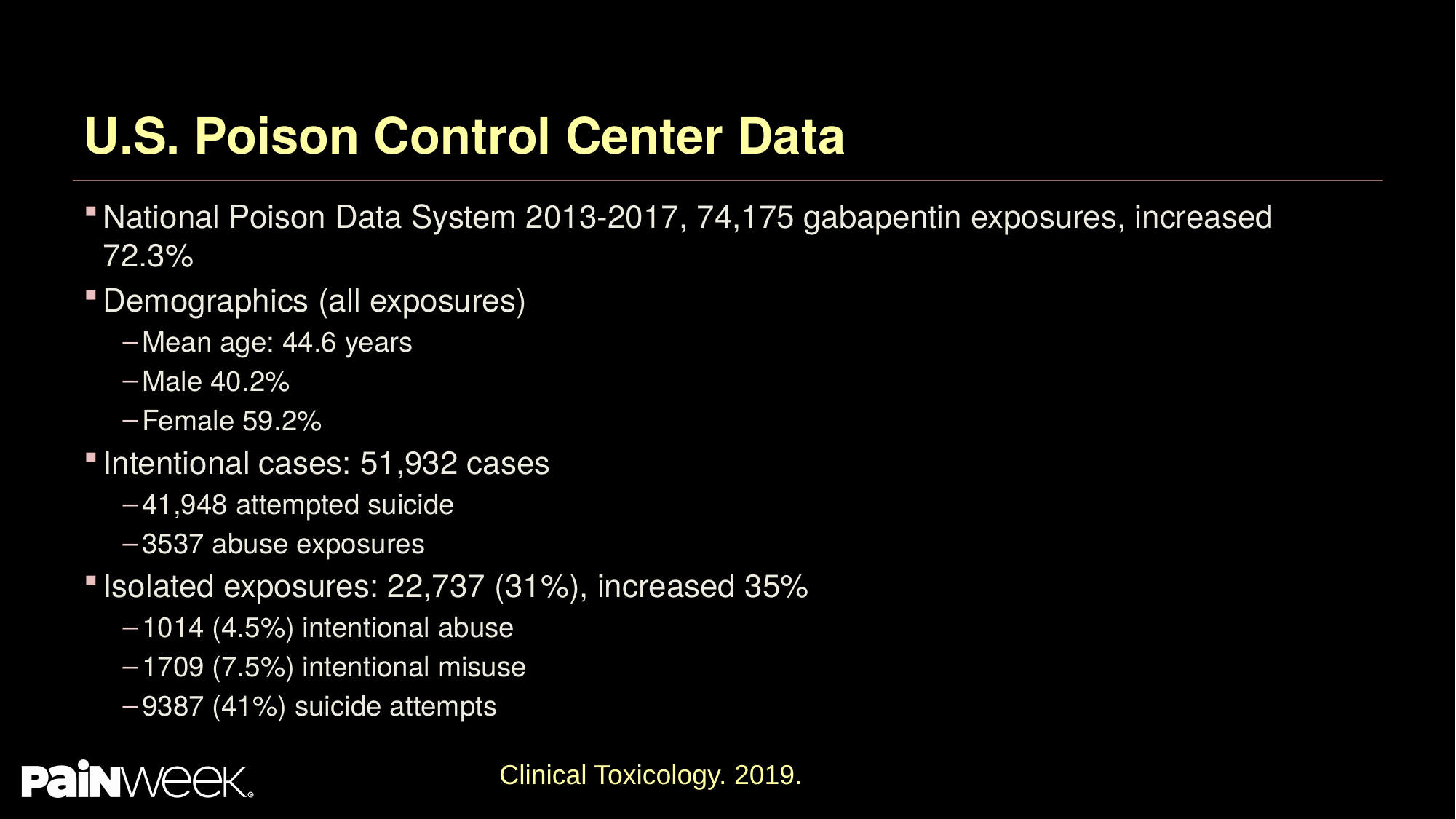

# U.S. Poison Control Center Data
National Poison Data System 2013-2017, 74,175 gabapentin exposures, increased 72.3%
Demographics (all exposures)
Mean age: 44.6 years
Male 40.2%
Female 59.2%
Intentional cases: 51,932 cases
41,948 attempted suicide
3537 abuse exposures
Isolated exposures: 22,737 (31%), increased 35%
1014 (4.5%) intentional abuse
1709 (7.5%) intentional misuse
9387 (41%) suicide attempts
Clinical Toxicology. 2019.